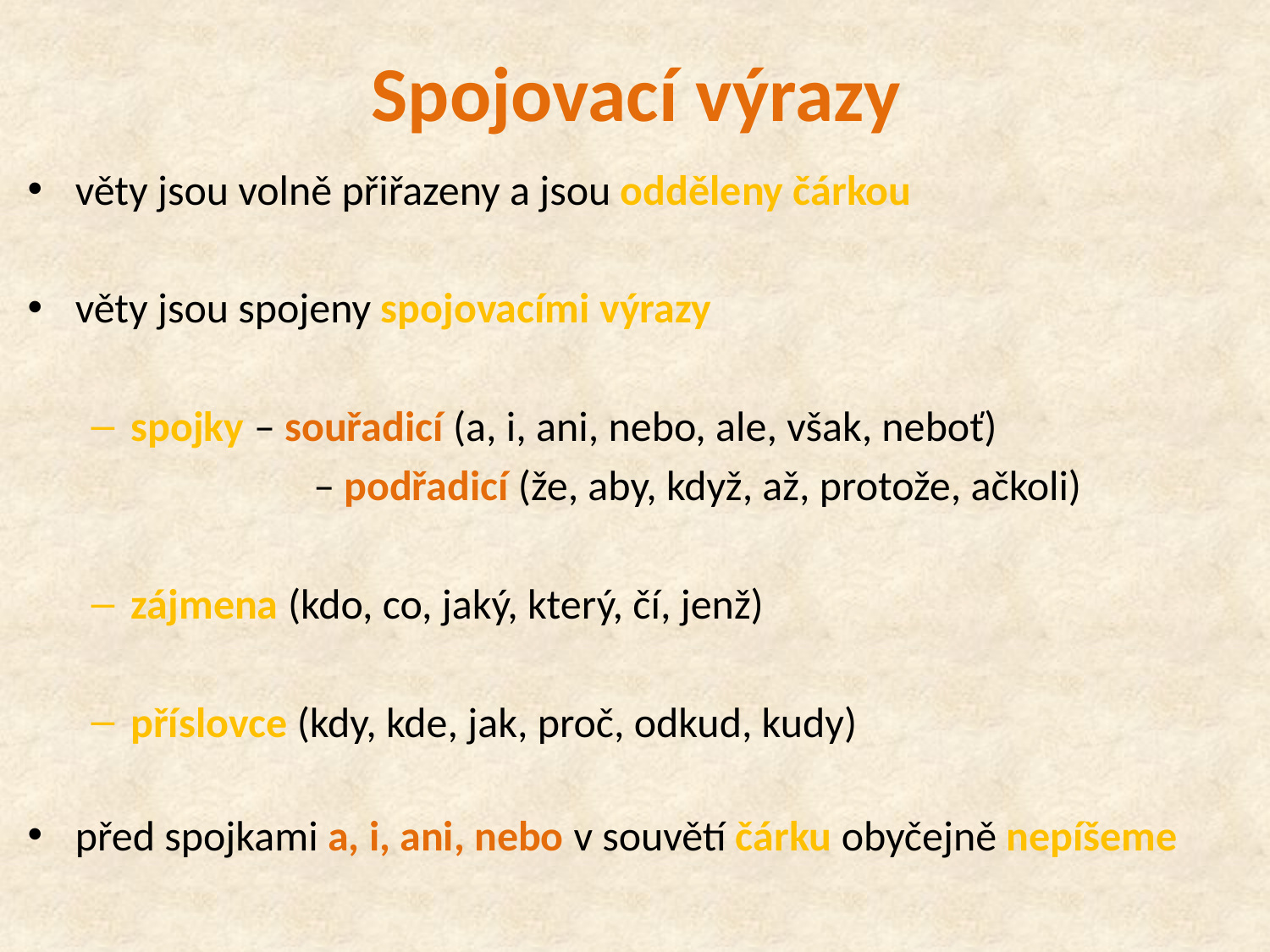

# Spojovací výrazy
věty jsou volně přiřazeny a jsou odděleny čárkou

věty jsou spojeny spojovacími výrazy

spojky – souřadicí (a, i, ani, nebo, ale, však, neboť)
	          – podřadicí (že, aby, když, až, protože, ačkoli)

zájmena (kdo, co, jaký, který, čí, jenž)

příslovce (kdy, kde, jak, proč, odkud, kudy)

před spojkami a, i, ani, nebo v souvětí čárku obyčejně nepíšeme